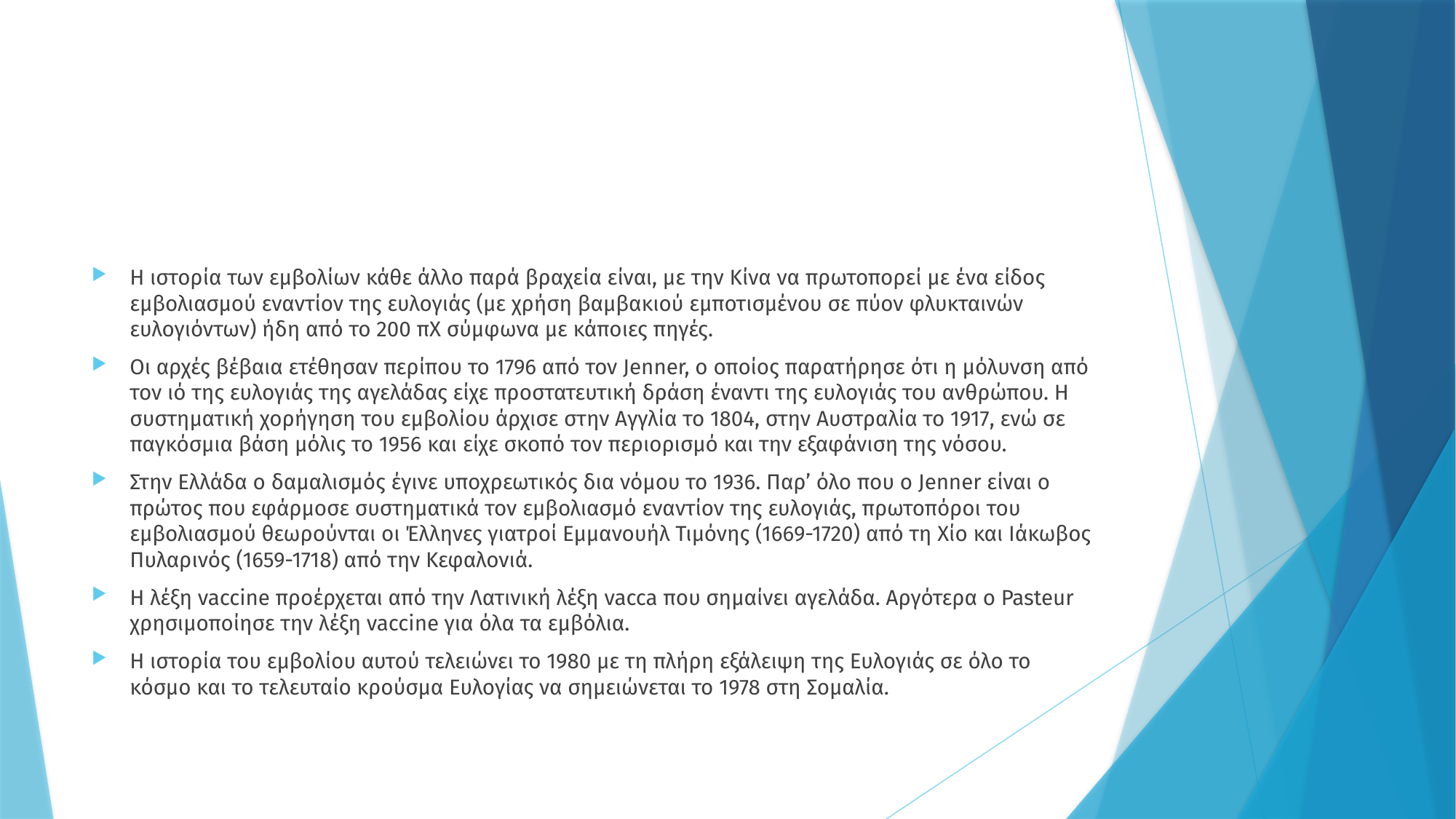

#
Η ιστορία των εμβολίων κάθε άλλο παρά βραχεία είναι, με την Κίνα να πρωτοπορεί με ένα είδος εμβολιασμού εναντίον της ευλογιάς (με χρήση βαμβακιού εμποτισμένου σε πύον φλυκταινών ευλογιόντων) ήδη από το 200 πΧ σύμφωνα με κάποιες πηγές.
Οι αρχές βέβαια ετέθησαν περίπου το 1796 από τον Jenner, ο οποίος παρατήρησε ότι η μόλυνση από τον ιό της ευλογιάς της αγελάδας είχε προστατευτική δράση έναντι της ευλογιάς του ανθρώπου. Η συστηματική χορήγηση του εμβολίου άρχισε στην Αγγλία το 1804, στην Αυστραλία το 1917, ενώ σε παγκόσμια βάση μόλις το 1956 και είχε σκοπό τον περιορισμό και την εξαφάνιση της νόσου.
Στην Ελλάδα ο δαμαλισμός έγινε υποχρεωτικός δια νόμου το 1936. Παρ’ όλο που ο Jenner είναι ο πρώτος που εφάρμοσε συστηματικά τον εμβολιασμό εναντίον της ευλογιάς, πρωτοπόροι του εμβολιασμού θεωρούνται οι Έλληνες γιατροί Εμμανουήλ Τιμόνης (1669-1720) από τη Χίο και Ιάκωβος Πυλαρινός (1659-1718) από την Κεφαλονιά.
Η λέξη vaccine προέρχεται από την Λατινική λέξη vacca που σημαίνει αγελάδα. Αργότερα ο Pasteur χρησιμοποίησε την λέξη vaccine για όλα τα εμβόλια.
Η ιστορία του εμβολίου αυτού τελειώνει το 1980 με τη πλήρη εξάλειψη της Ευλογιάς σε όλο το κόσμο και το τελευταίο κρούσμα Ευλογίας να σημειώνεται το 1978 στη Σομαλία.